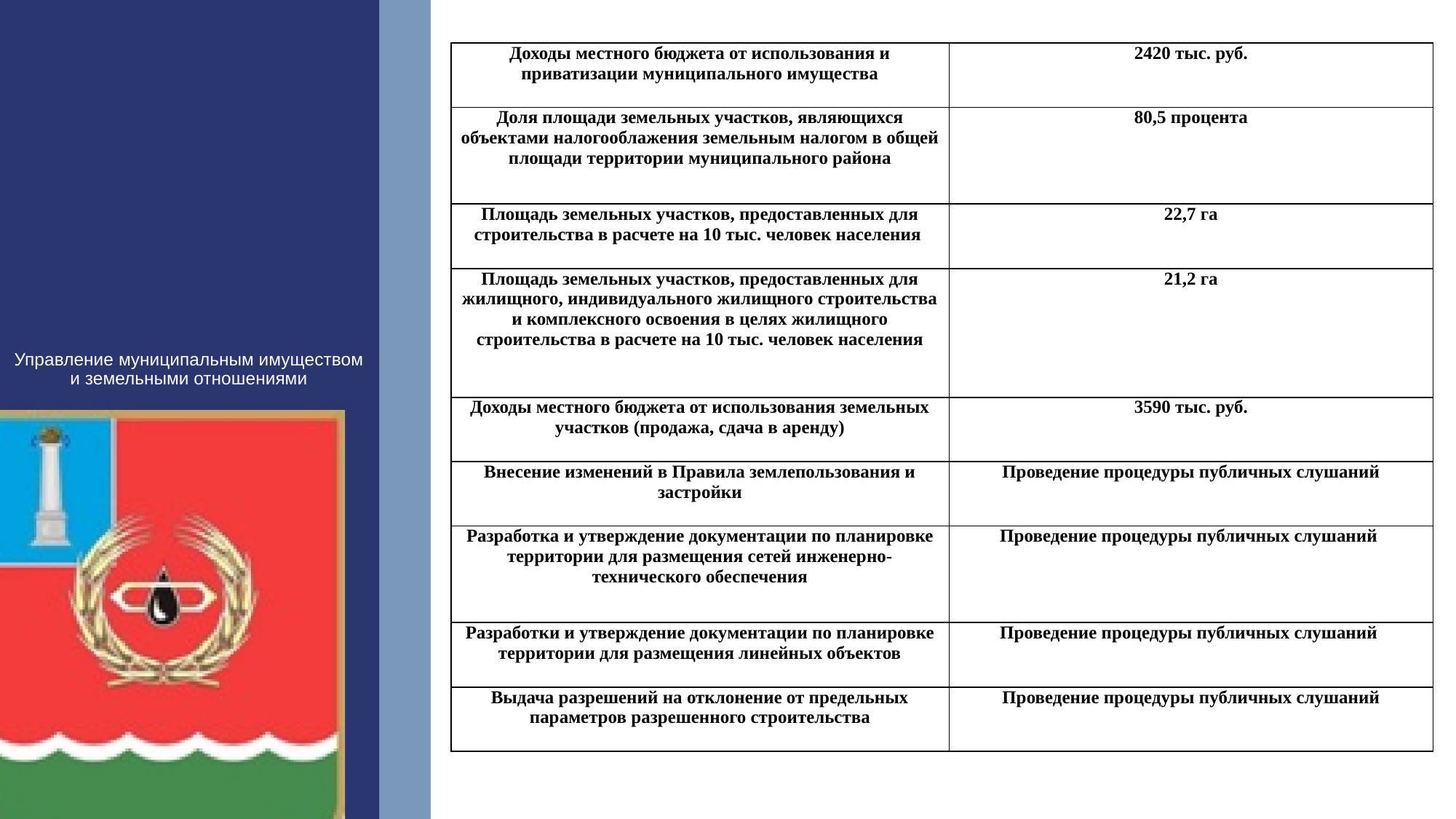

| Доходы местного бюджета от использования и приватизации муниципального имущества | 2420 тыс. руб. |
| --- | --- |
| Доля площади земельных участков, являющихся объектами налогооблажения земельным налогом в общей площади территории муниципального района | 80,5 процента |
| Площадь земельных участков, предоставленных для строительства в расчете на 10 тыс. человек населения | 22,7 га |
| Площадь земельных участков, предоставленных для жилищного, индивидуального жилищного строительства и комплексного освоения в целях жилищного строительства в расчете на 10 тыс. человек населения | 21,2 га |
| Доходы местного бюджета от использования земельных участков (продажа, сдача в аренду) | 3590 тыс. руб. |
| Внесение изменений в Правила землепользования и застройки | Проведение процедуры публичных слушаний |
| Разработка и утверждение документации по планировке территории для размещения сетей инженерно-технического обеспечения | Проведение процедуры публичных слушаний |
| Разработки и утверждение документации по планировке территории для размещения линейных объектов | Проведение процедуры публичных слушаний |
| Выдача разрешений на отклонение от предельных параметров разрешенного строительства | Проведение процедуры публичных слушаний |
# Управление муниципальным имуществом и земельными отношениями